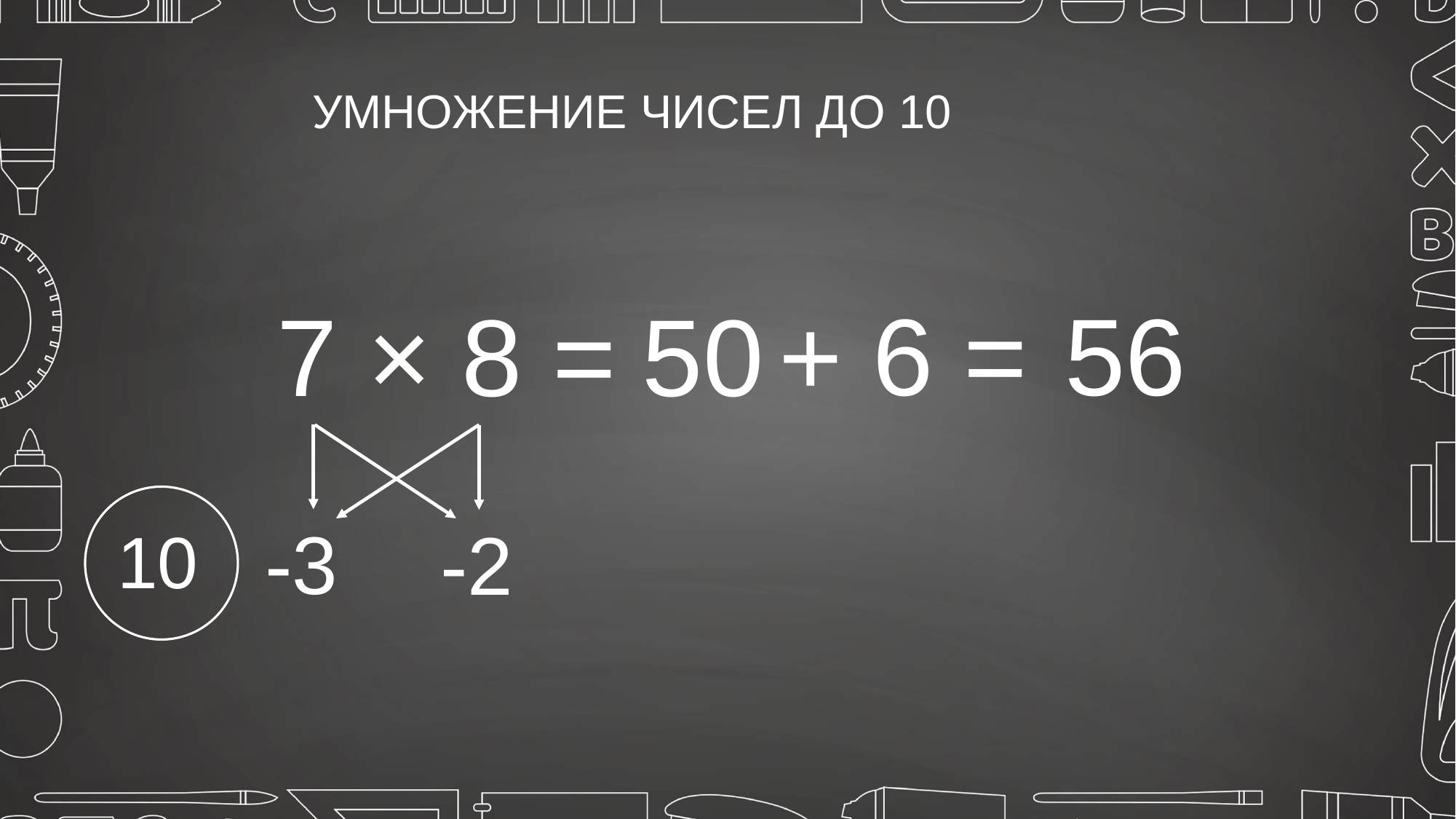

# УМНОЖЕНИЕ ЧИСЕЛ ДО 10
+ 6 =
56
7 × 8 =
50

-3
-2
10